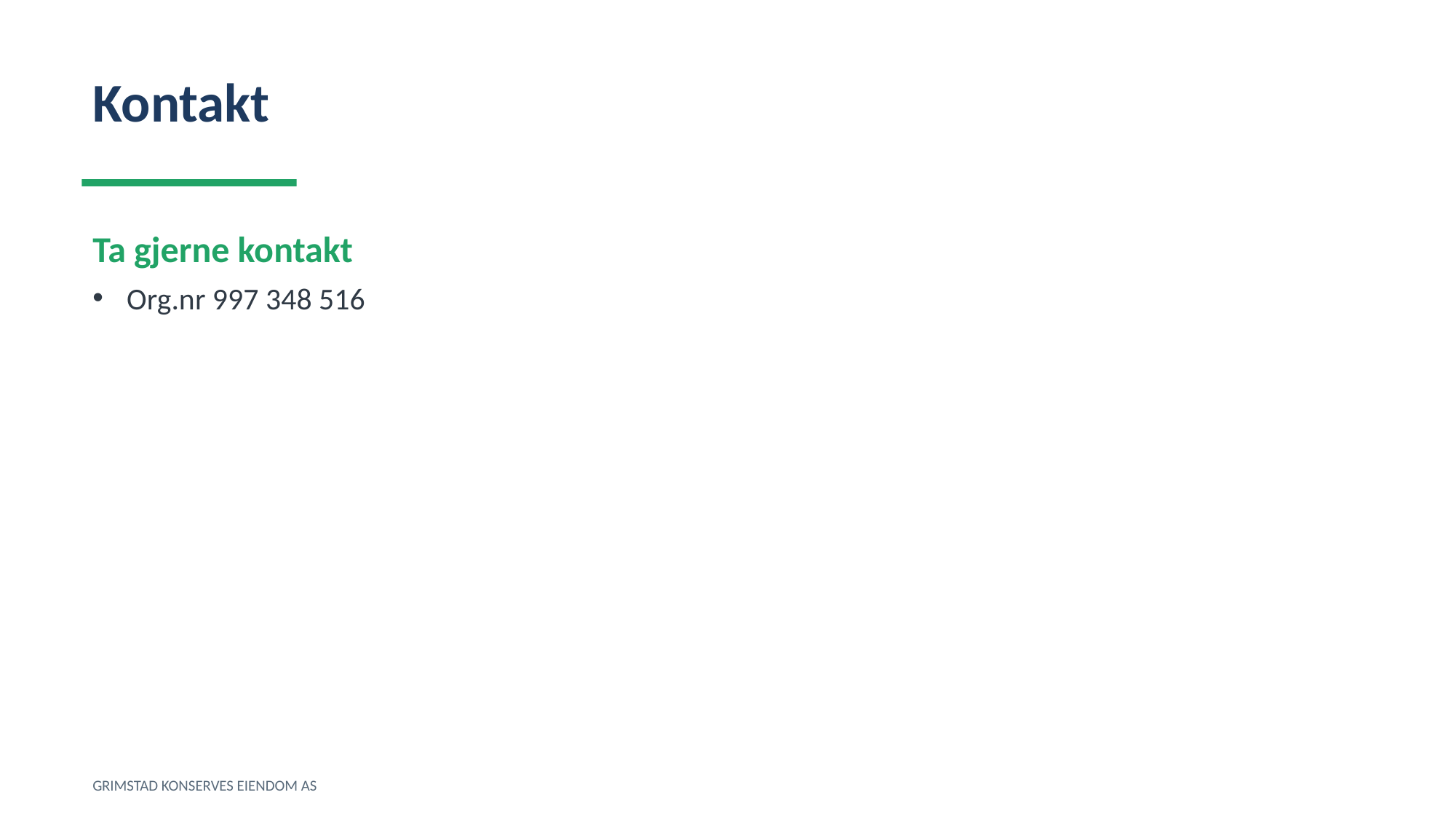

Kontakt

Ta gjerne kontakt
Org.nr 997 348 516
GRIMSTAD KONSERVES EIENDOM AS